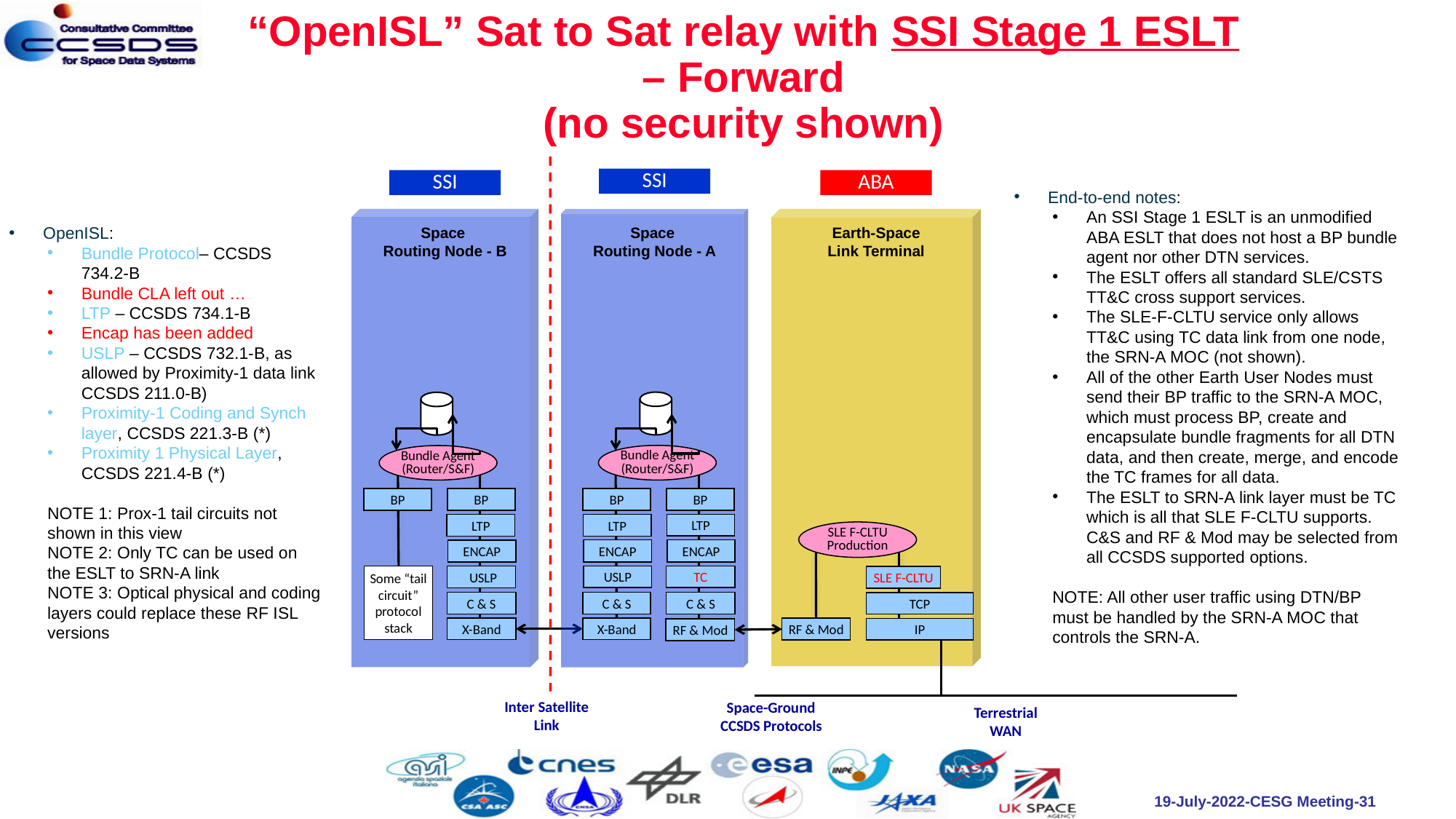

# “OpenISL” Sat to Sat relay with SSI Stage 1 ESLT – Forward (no security shown)
SSI
SSI
ABA
End-to-end notes:
An SSI Stage 1 ESLT is an unmodified ABA ESLT that does not host a BP bundle agent nor other DTN services.
The ESLT offers all standard SLE/CSTS TT&C cross support services.
The SLE-F-CLTU service only allows TT&C using TC data link from one node, the SRN-A MOC (not shown).
All of the other Earth User Nodes must send their BP traffic to the SRN-A MOC, which must process BP, create and encapsulate bundle fragments for all DTN data, and then create, merge, and encode the TC frames for all data.
The ESLT to SRN-A link layer must be TC which is all that SLE F-CLTU supports. C&S and RF & Mod may be selected from all CCSDS supported options.

NOTE: All other user traffic using DTN/BP must be handled by the SRN-A MOC that controls the SRN-A.

OpenISL:
Bundle Protocol– CCSDS 734.2-B
Bundle CLA left out …
LTP – CCSDS 734.1-B
Encap has been added
USLP – CCSDS 732.1-B, as allowed by Proximity-1 data link CCSDS 211.0-B)
Proximity-1 Coding and Synch layer, CCSDS 221.3-B (*)
Proximity 1 Physical Layer, CCSDS 221.4-B (*)

NOTE 1: Prox-1 tail circuits not shown in this view
NOTE 2: Only TC can be used on the ESLT to SRN-A link
NOTE 3: Optical physical and coding layers could replace these RF ISL versions
Space
Routing Node - B
Space
Routing Node - A
Earth-Space
Link Terminal

Bundle Agent
(Router/S&F)
Bundle Agent
(Router/S&F)
BP
BP
BP
BP
LTP
LTP
LTP
SLE F-CLTU
Production
ENCAP
ENCAP
ENCAP
Some “tail circuit” protocol stack
USLP
USLP
TC
SLE F-CLTU
C & S
C & S
C & S
TCP
X-Band
X-Band
RF & Mod
IP
RF & Mod
Inter Satellite
Link
Space-Ground
CCSDS Protocols
Terrestrial
WAN